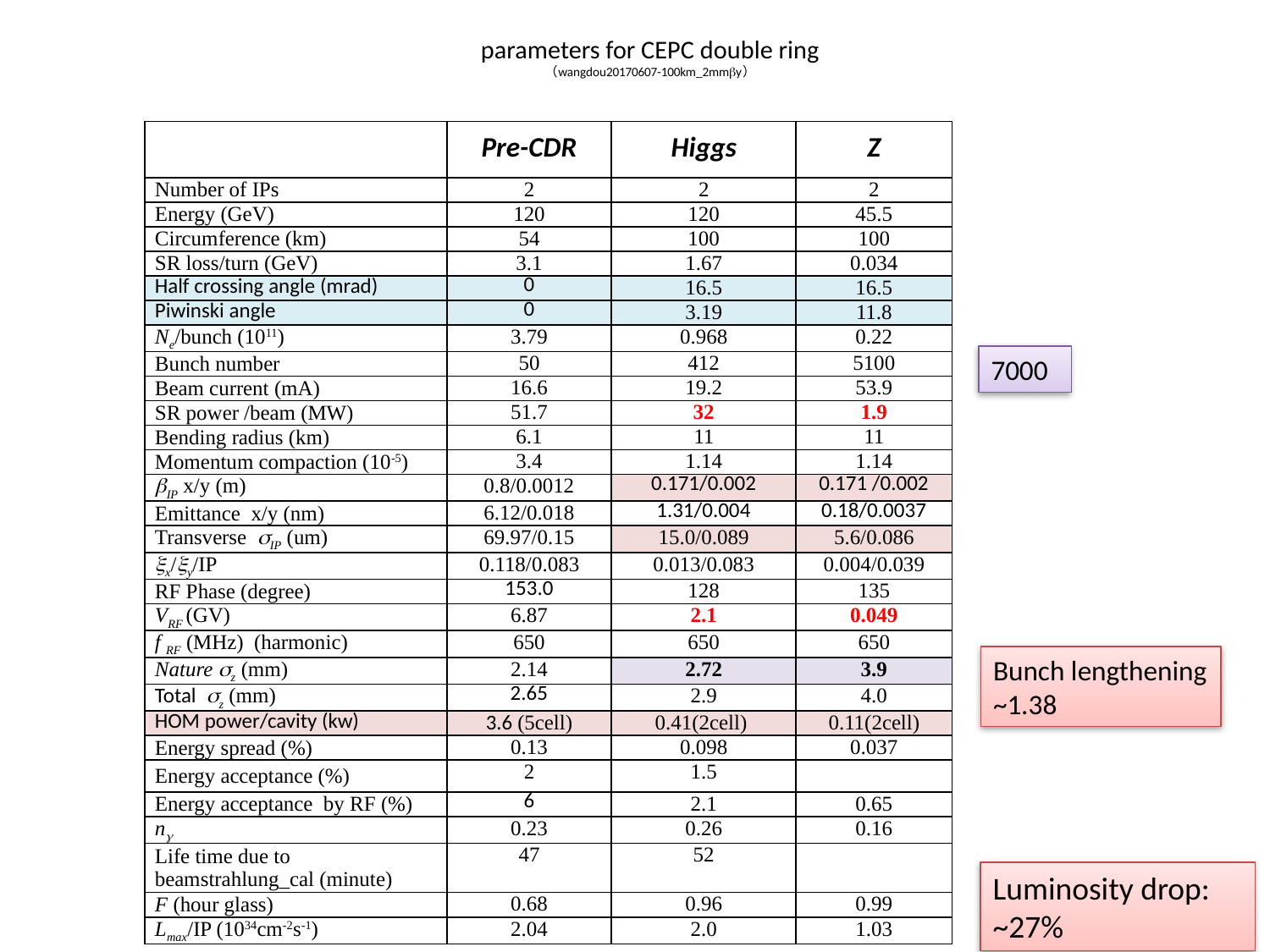

# parameters for CEPC double ring （wangdou20170607-100km_2mmβy）
|  | Pre-CDR | Higgs | Z |
| --- | --- | --- | --- |
| Number of IPs | 2 | 2 | 2 |
| Energy (GeV) | 120 | 120 | 45.5 |
| Circumference (km) | 54 | 100 | 100 |
| SR loss/turn (GeV) | 3.1 | 1.67 | 0.034 |
| Half crossing angle (mrad) | 0 | 16.5 | 16.5 |
| Piwinski angle | 0 | 3.19 | 11.8 |
| Ne/bunch (1011) | 3.79 | 0.968 | 0.22 |
| Bunch number | 50 | 412 | 5100 |
| Beam current (mA) | 16.6 | 19.2 | 53.9 |
| SR power /beam (MW) | 51.7 | 32 | 1.9 |
| Bending radius (km) | 6.1 | 11 | 11 |
| Momentum compaction (10-5) | 3.4 | 1.14 | 1.14 |
| βIP x/y (m) | 0.8/0.0012 | 0.171/0.002 | 0.171 /0.002 |
| Emittance x/y (nm) | 6.12/0.018 | 1.31/0.004 | 0.18/0.0037 |
| Transverse σIP (um) | 69.97/0.15 | 15.0/0.089 | 5.6/0.086 |
| ξx/ξy/IP | 0.118/0.083 | 0.013/0.083 | 0.004/0.039 |
| RF Phase (degree) | 153.0 | 128 | 135 |
| VRF (GV) | 6.87 | 2.1 | 0.049 |
| f RF (MHz) (harmonic) | 650 | 650 | 650 |
| Nature σz (mm) | 2.14 | 2.72 | 3.9 |
| Total σz (mm) | 2.65 | 2.9 | 4.0 |
| HOM power/cavity (kw) | 3.6 (5cell) | 0.41(2cell) | 0.11(2cell) |
| Energy spread (%) | 0.13 | 0.098 | 0.037 |
| Energy acceptance (%) | 2 | 1.5 |  |
| Energy acceptance by RF (%) | 6 | 2.1 | 0.65 |
| nγ | 0.23 | 0.26 | 0.16 |
| Life time due to beamstrahlung\_cal (minute) | 47 | 52 |  |
| F (hour glass) | 0.68 | 0.96 | 0.99 |
| Lmax/IP (1034cm-2s-1) | 2.04 | 2.0 | 1.03 |
7000
Bunch lengthening ~1.38
Luminosity drop: ~27%
2